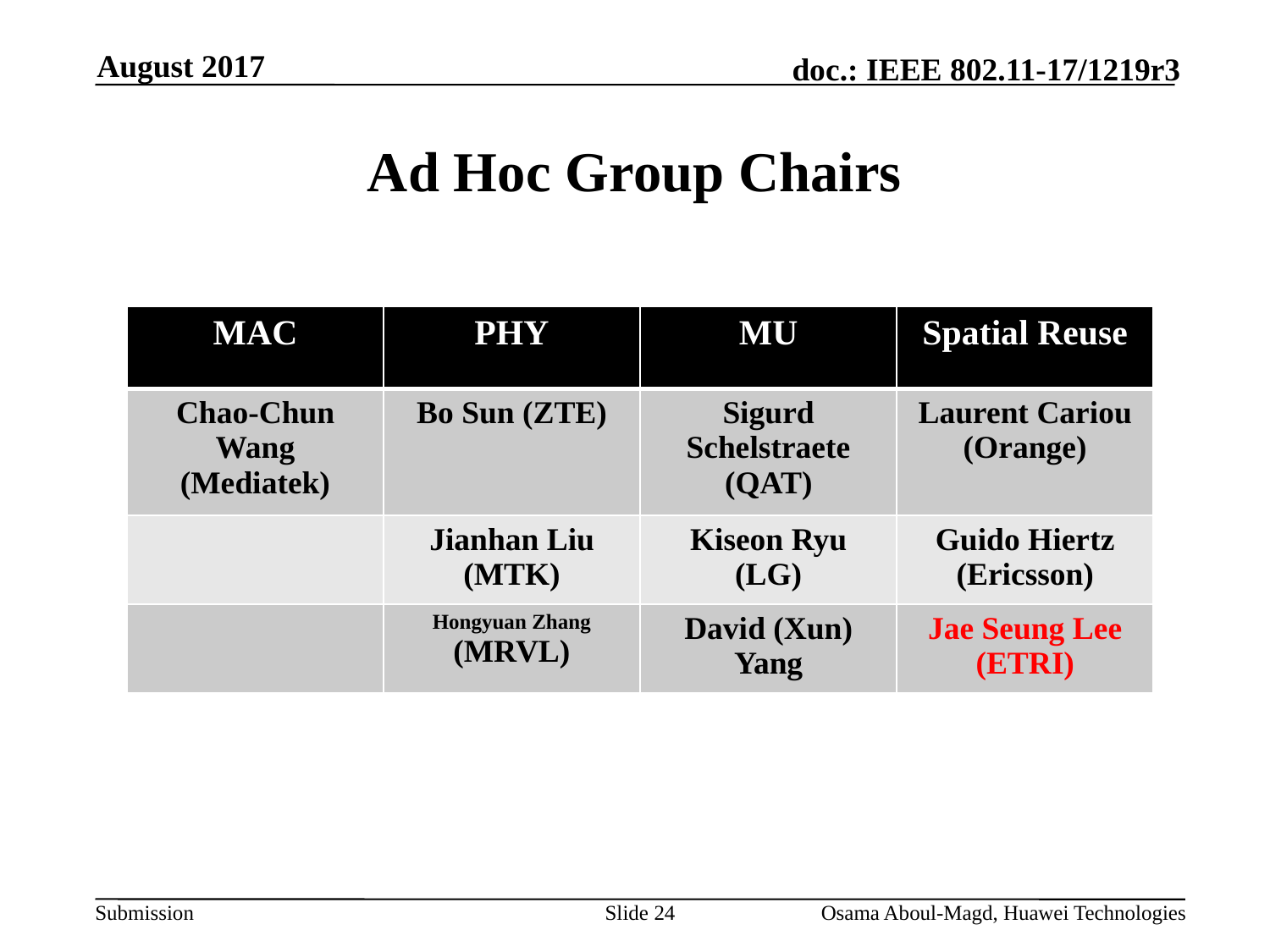

August 2017
# Ad Hoc Group Chairs
| MAC | PHY | MU | Spatial Reuse |
| --- | --- | --- | --- |
| Chao-Chun Wang (Mediatek) | Bo Sun (ZTE) | Sigurd Schelstraete (QAT) | Laurent Cariou (Orange) |
|  | Jianhan Liu (MTK) | Kiseon Ryu (LG) | Guido Hiertz (Ericsson) |
|  | Hongyuan Zhang (MRVL) | David (Xun) Yang | Jae Seung Lee (ETRI) |
Slide 24
Osama Aboul-Magd, Huawei Technologies